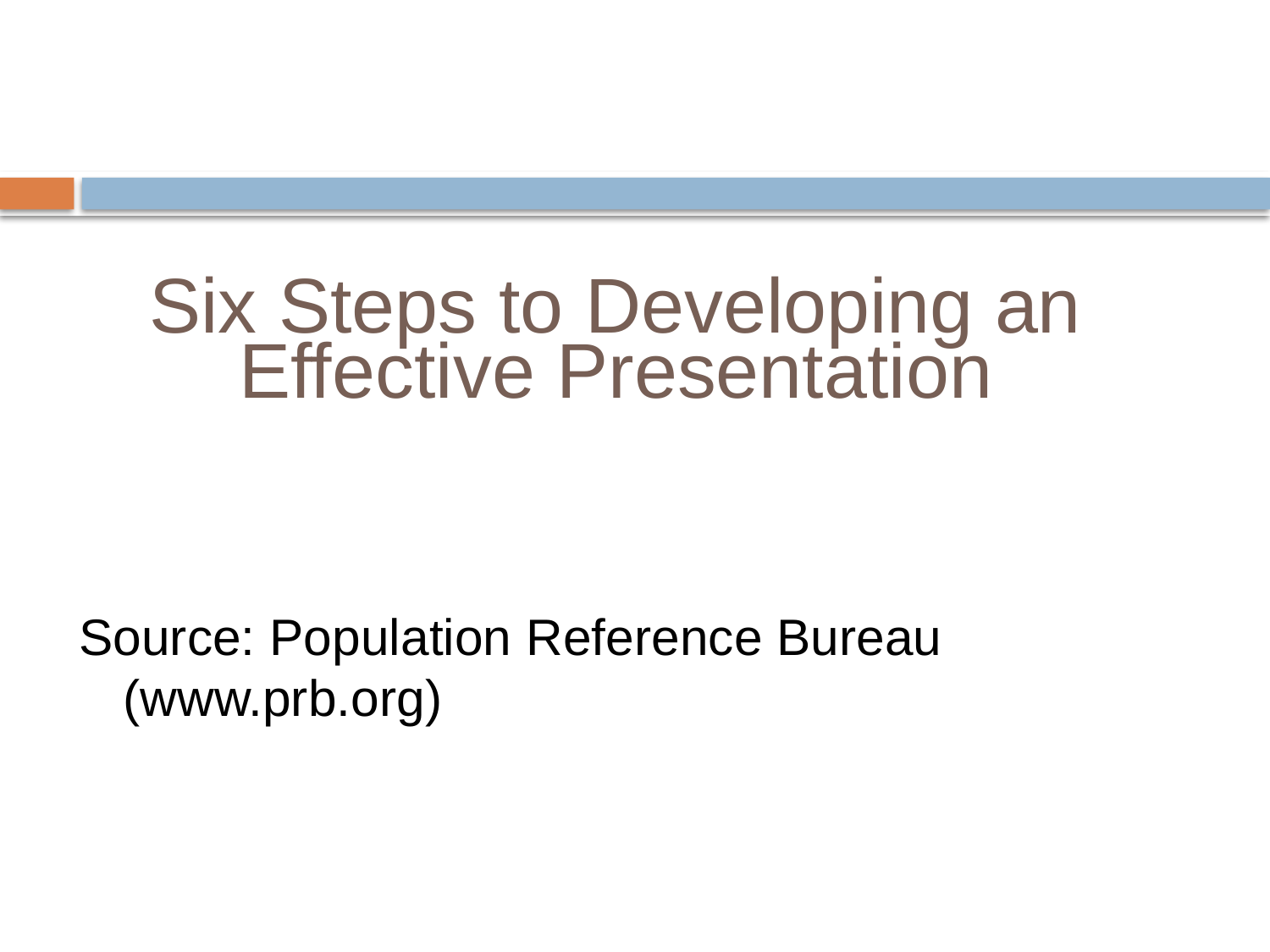

# Six Steps to Developing an Effective Presentation
Source: Population Reference Bureau (www.prb.org)